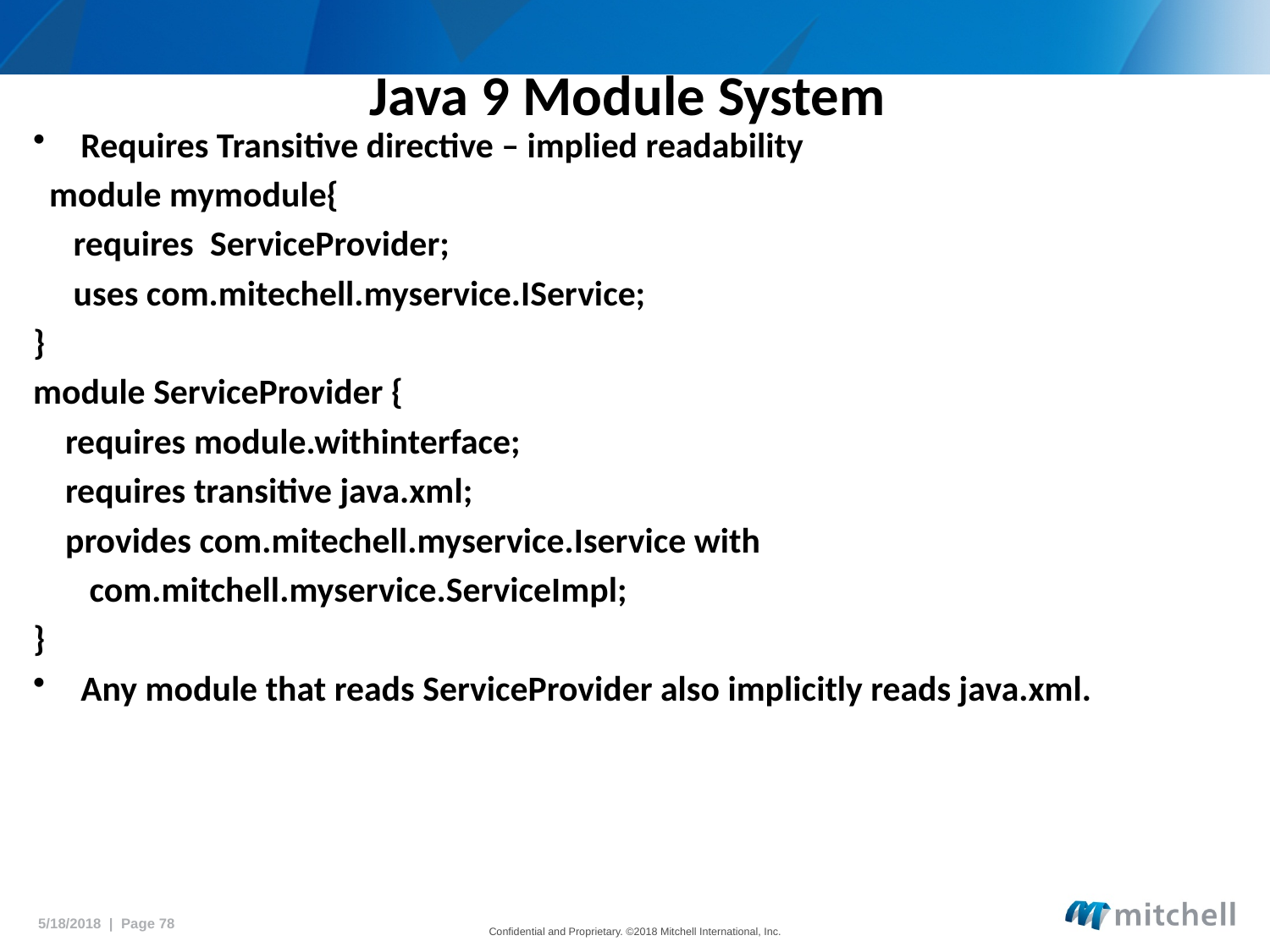

# Java 9 Module System
Requires Transitive directive – implied readability
  module mymodule{
     requires  ServiceProvider;
     uses com.mitechell.myservice.IService;
}
module ServiceProvider {
    requires module.withinterface;
    requires transitive java.xml;
    provides com.mitechell.myservice.Iservice with
       com.mitchell.myservice.ServiceImpl;
}
Any module that reads ServiceProvider also implicitly reads java.xml.

5/18/2018  |  Page 78